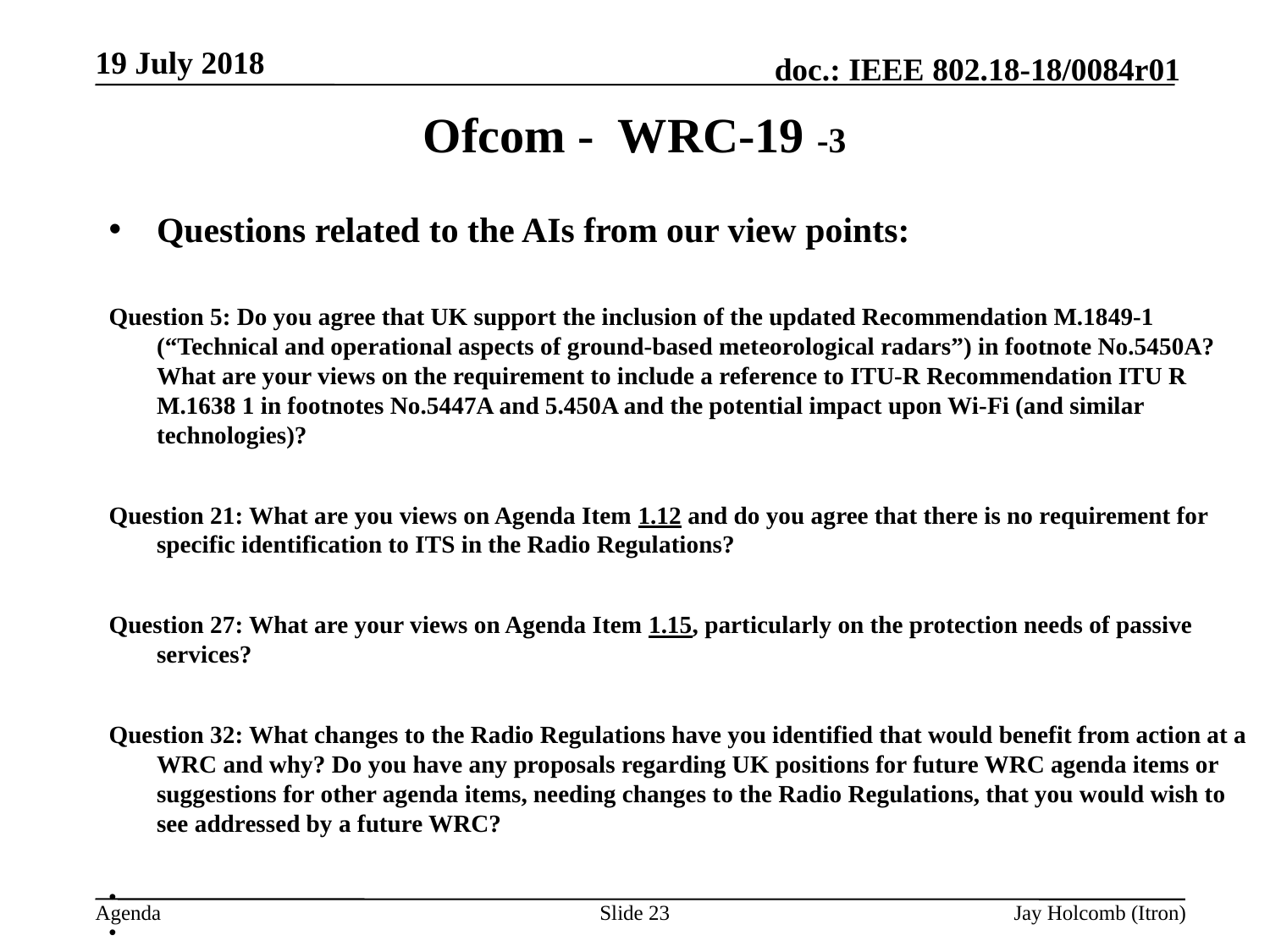

19 July 2018
# Ofcom -  WRC-19 -3

Questions related to the AIs from our view points:

Question 5: Do you agree that UK support the inclusion of the updated Recommendation M.1849-1 (“Technical and operational aspects of ground-based meteorological radars”) in footnote No.5450A? What are your views on the requirement to include a reference to ITU-R Recommendation ITU R M.1638 1 in footnotes No.5447A and 5.450A and the potential impact upon Wi-Fi (and similar technologies)?

Question 21: What are you views on Agenda Item 1.12 and do you agree that there is no requirement for specific identification to ITS in the Radio Regulations?

Question 27: What are your views on Agenda Item 1.15, particularly on the protection needs of passive services?

Question 32: What changes to the Radio Regulations have you identified that would benefit from action at a WRC and why? Do you have any proposals regarding UK positions for future WRC agenda items or suggestions for other agenda items, needing changes to the Radio Regulations, that you would wish to see addressed by a future WRC?

Slide 23
Jay Holcomb (Itron)